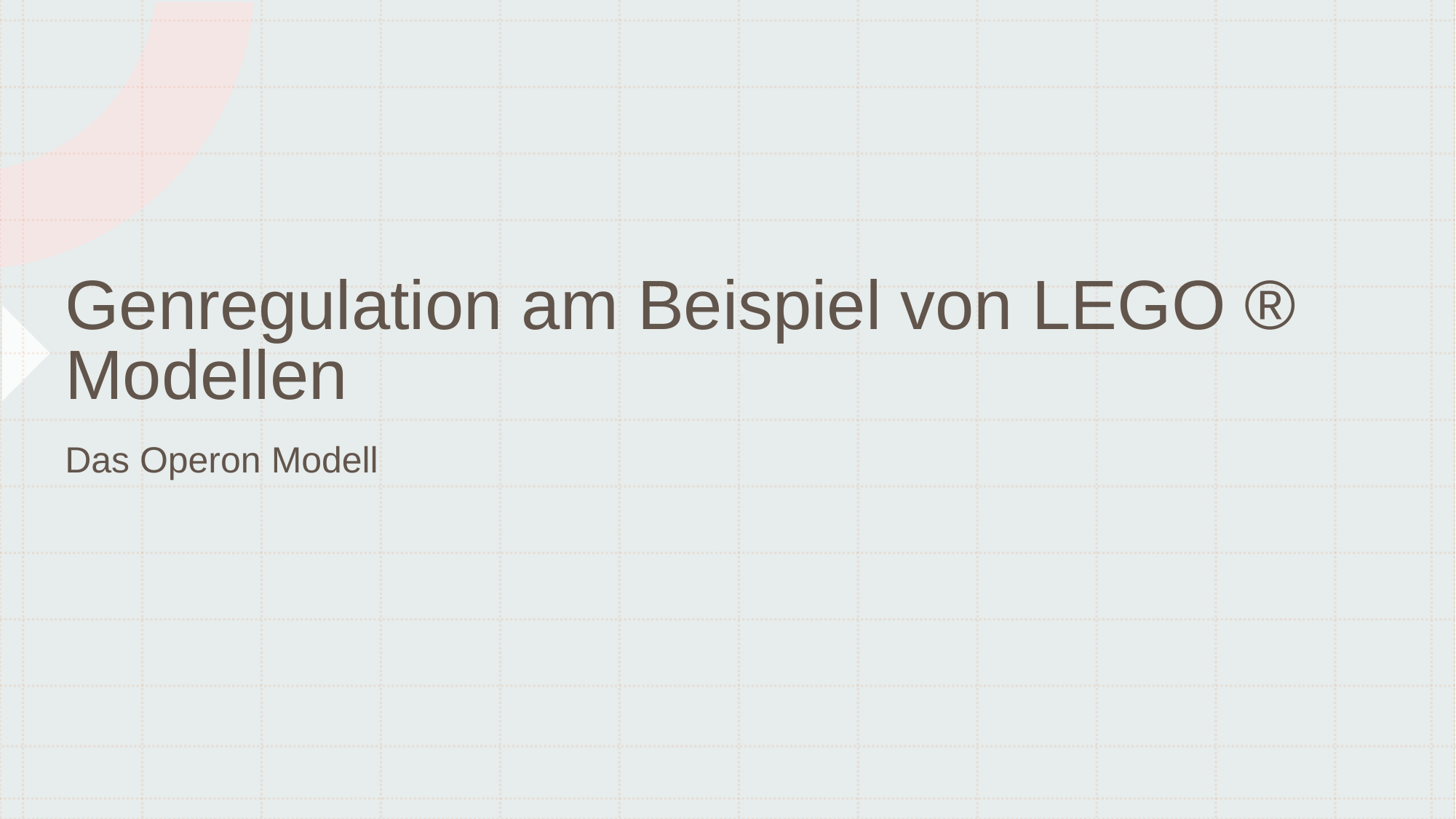

# Genregulation am Beispiel von LEGO ®  Modellen

Das Operon Modell